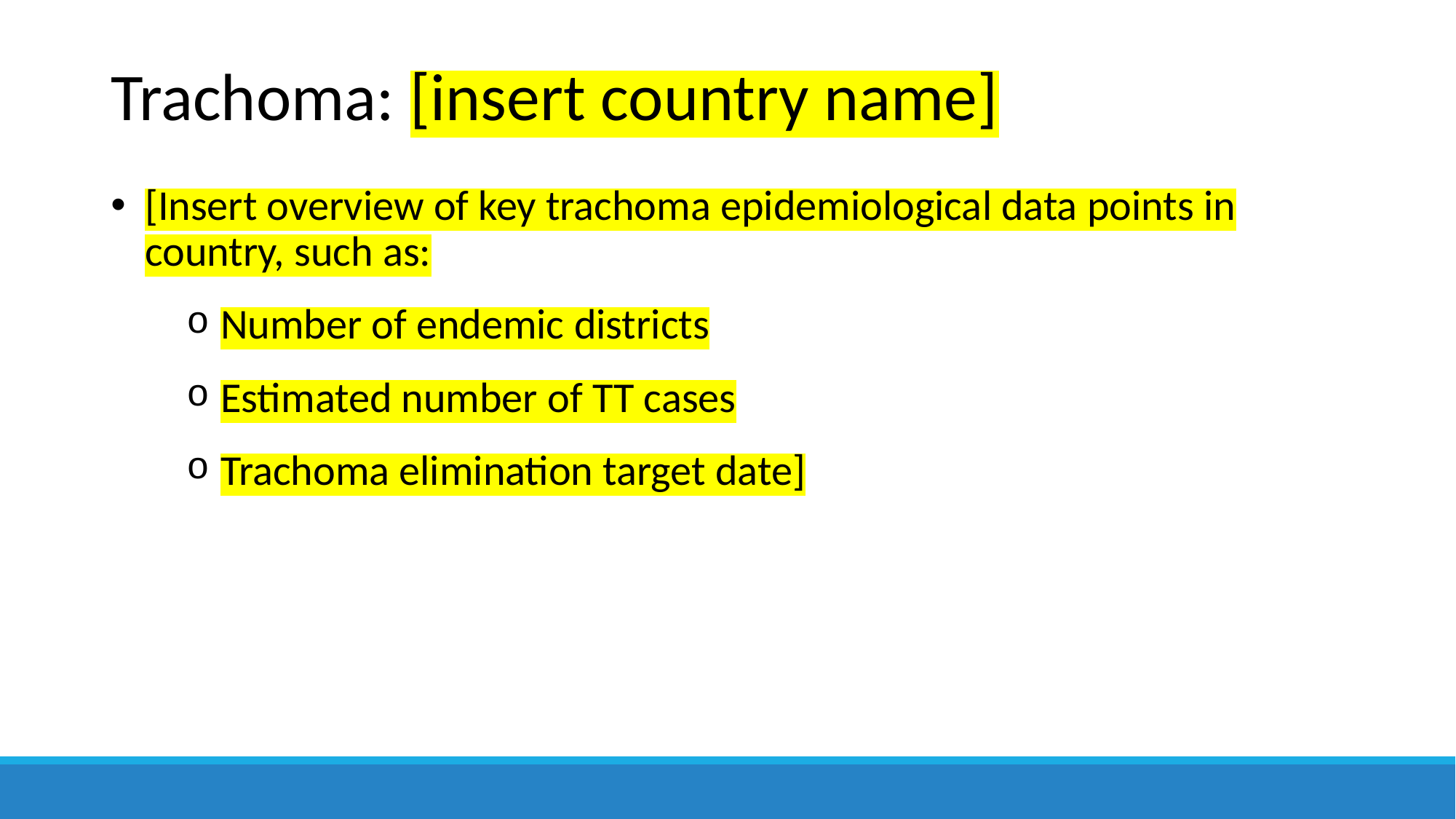

# Trachoma: [insert country name]
[Insert overview of key trachoma epidemiological data points in country, such as:
Number of endemic districts
Estimated number of TT cases
Trachoma elimination target date]